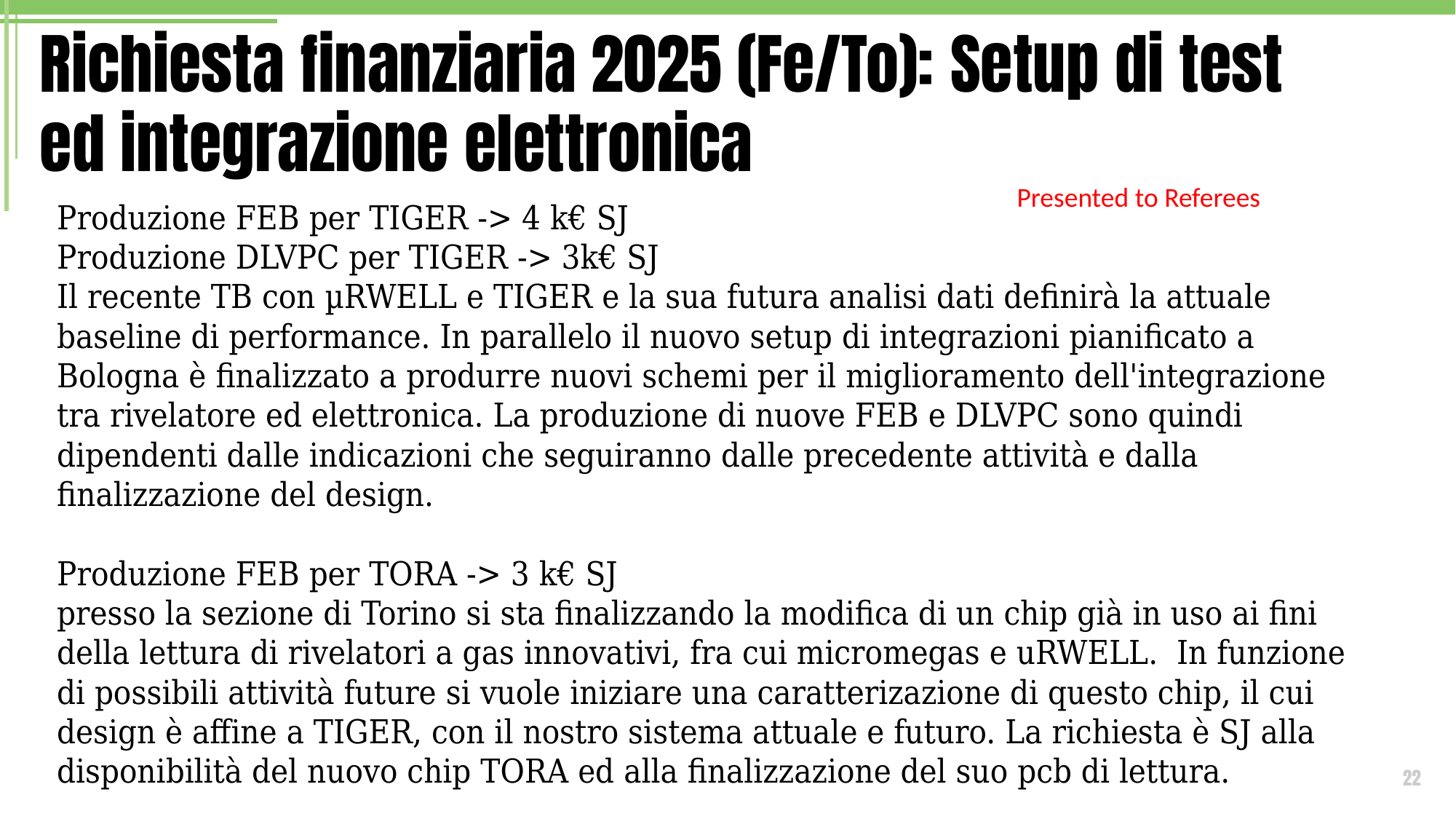

Richiesta finanziaria 2025 (Fe/To): Setup di test ed integrazione elettronica
Presented to Referees
# Produzione FEB per TIGER -> 4 k€ SJ Produzione DLVPC per TIGER -> 3k€ SJ Il recente TB con µRWELL e TIGER e la sua futura analisi dati definirà la attuale baseline di performance. In parallelo il nuovo setup di integrazioni pianificato a Bologna è finalizzato a produrre nuovi schemi per il miglioramento dell'integrazione tra rivelatore ed elettronica. La produzione di nuove FEB e DLVPC sono quindi dipendenti dalle indicazioni che seguiranno dalle precedente attività e dalla finalizzazione del design. Produzione FEB per TORA -> 3 k€ SJ presso la sezione di Torino si sta finalizzando la modifica di un chip già in uso ai fini della lettura di rivelatori a gas innovativi, fra cui micromegas e uRWELL.  In funzione di possibili attività future si vuole iniziare una caratterizazione di questo chip, il cui design è affine a TIGER, con il nostro sistema attuale e futuro. La richiesta è SJ alla disponibilità del nuovo chip TORA ed alla finalizzazione del suo pcb di lettura.
22